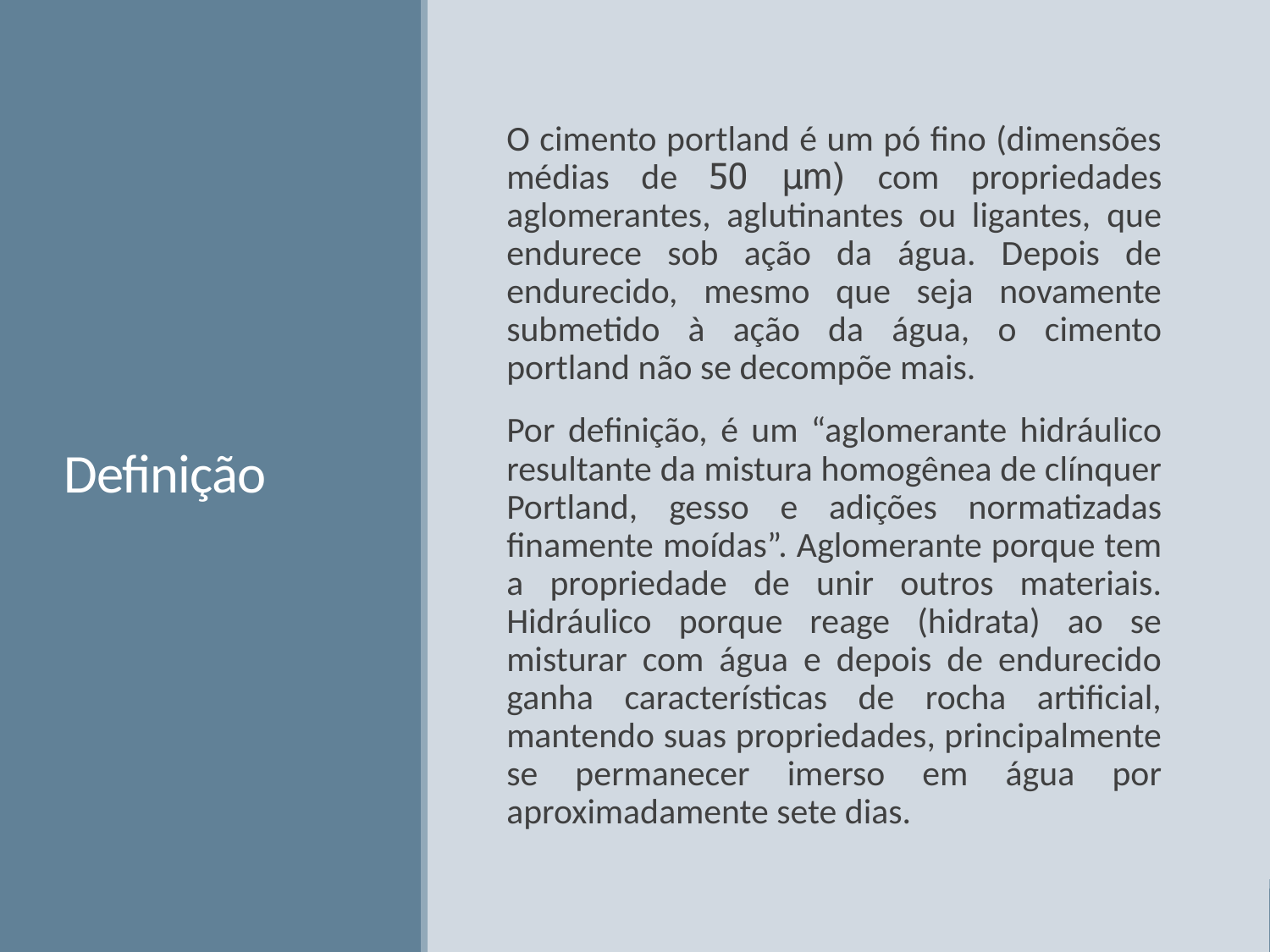

# Definição
O cimento portland é um pó fino (dimensões médias de 50 µm) com propriedades aglomerantes, aglutinantes ou ligantes, que endurece sob ação da água. Depois de endurecido, mesmo que seja novamente submetido à ação da água, o cimento portland não se decompõe mais.
Por definição, é um “aglomerante hidráulico resultante da mistura homogênea de clínquer Portland, gesso e adições normatizadas finamente moídas”. Aglomerante porque tem a propriedade de unir outros materiais. Hidráulico porque reage (hidrata) ao se misturar com água e depois de endurecido ganha características de rocha artificial, mantendo suas propriedades, principalmente se permanecer imerso em água por aproximadamente sete dias.